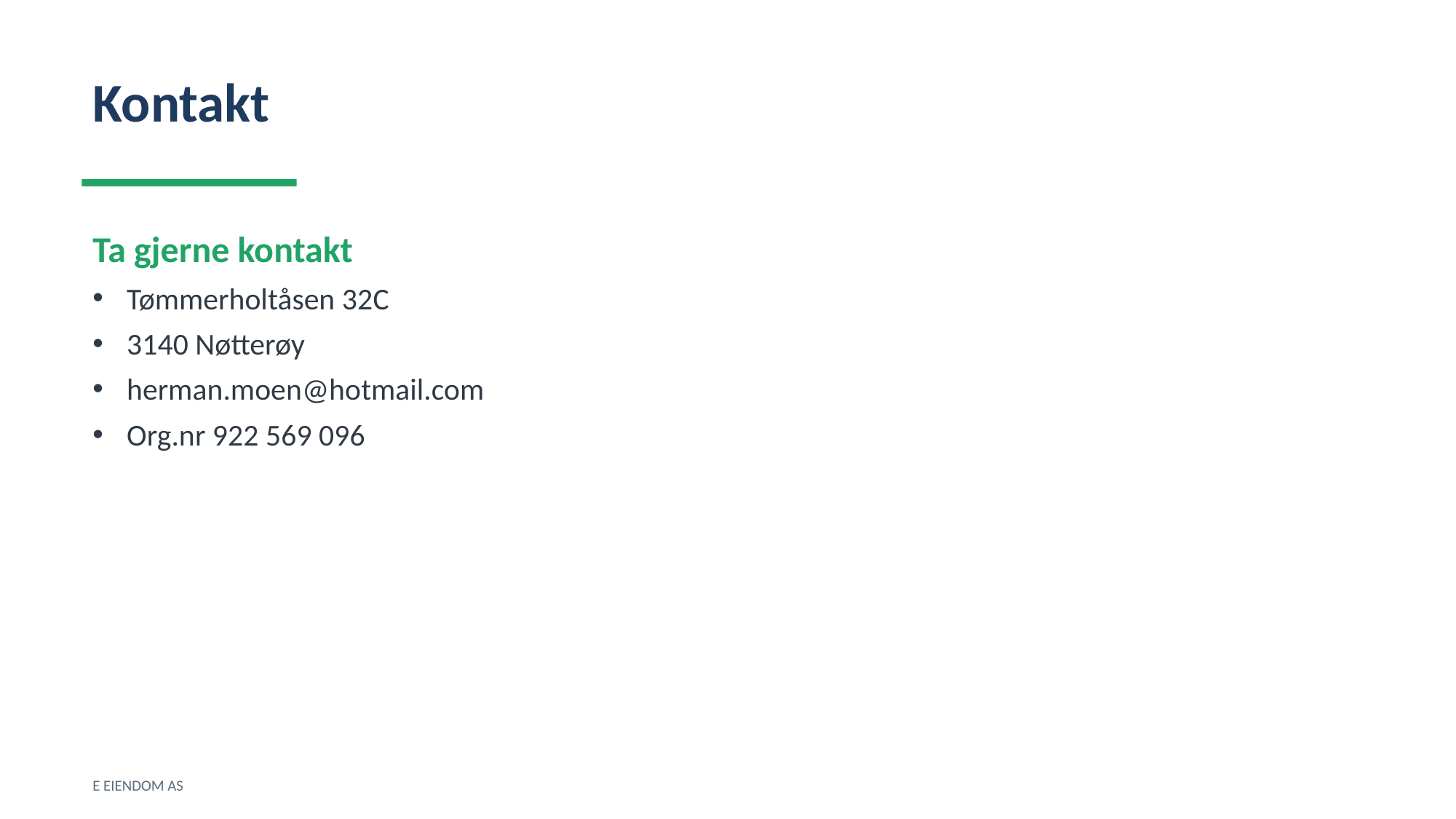

Kontakt

Ta gjerne kontakt
Tømmerholtåsen 32C
3140 Nøtterøy
herman.moen@hotmail.com
Org.nr 922 569 096
E EIENDOM AS